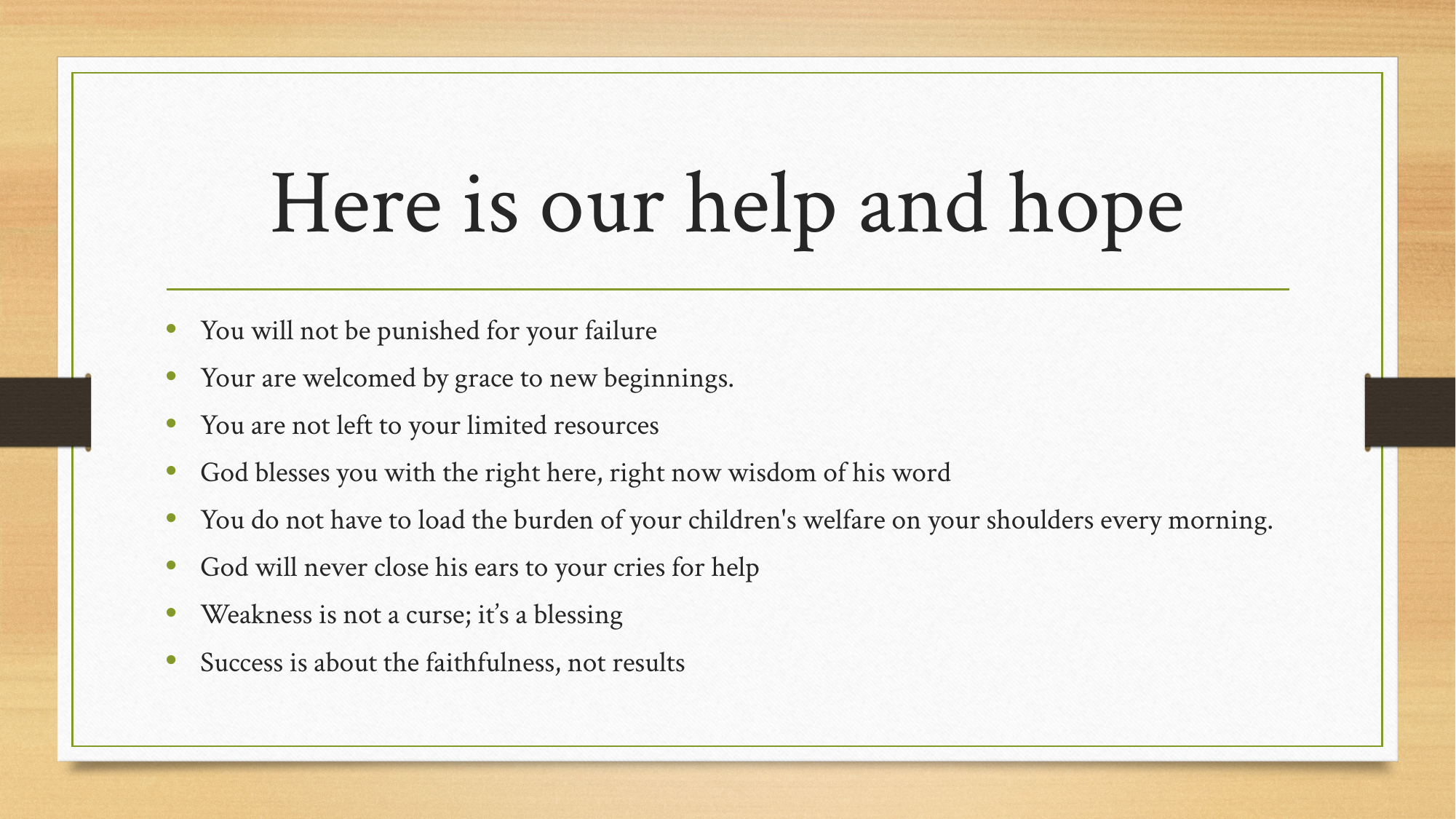

# Here is our help and hope
You will not be punished for your failure
Your are welcomed by grace to new beginnings.
You are not left to your limited resources
God blesses you with the right here, right now wisdom of his word
You do not have to load the burden of your children's welfare on your shoulders every morning.
God will never close his ears to your cries for help
Weakness is not a curse; it’s a blessing
Success is about the faithfulness, not results